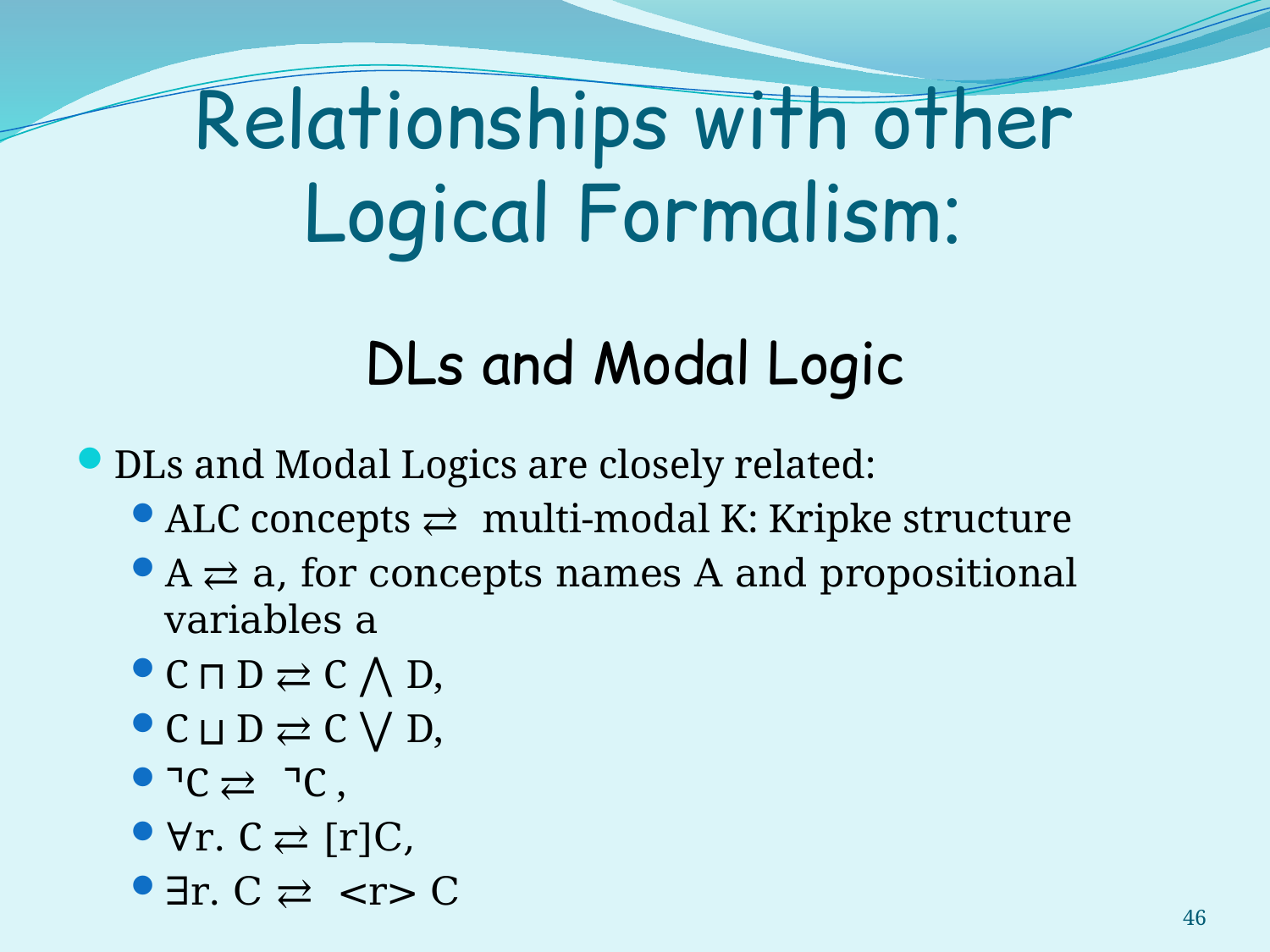

# Relationships with other Logical Formalism:

DLs and Modal Logic
DLs and Modal Logics are closely related:
ALC concepts ⇄  multi-modal K: Kripke structure
A ⇄ a, for concepts names A and propositional variables a
C ⊓ D ⇄ C ⋀ D,
C ⊔ D ⇄ C ⋁ D,
⌝C ⇄  ⌝C ,
∀r. C ⇄ [r]C,
∃r. C ⇄  <r> C

46